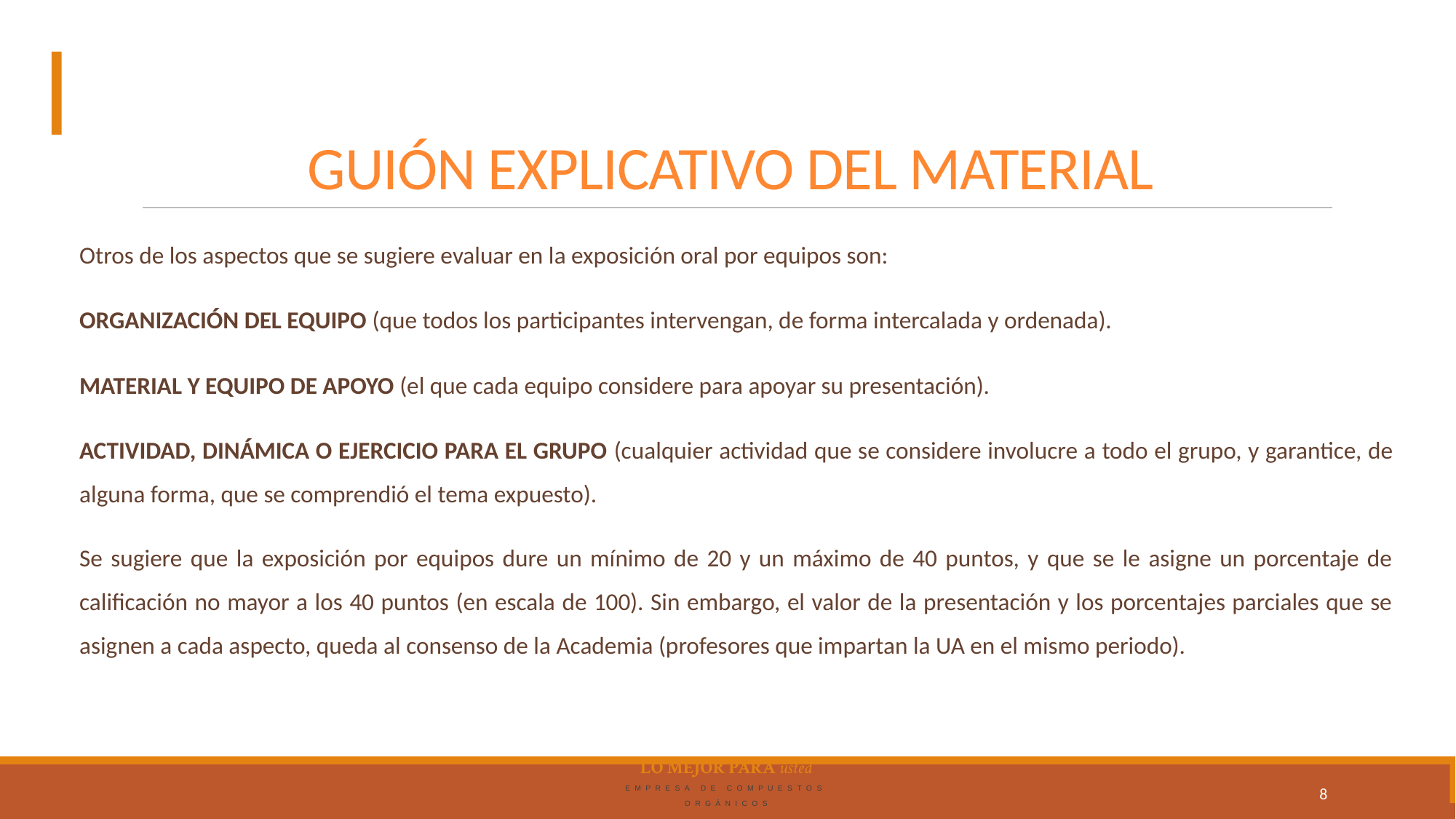

# GUIÓN EXPLICATIVO DEL MATERIAL
Otros de los aspectos que se sugiere evaluar en la exposición oral por equipos son:
ORGANIZACIÓN DEL EQUIPO (que todos los participantes intervengan, de forma intercalada y ordenada).
MATERIAL Y EQUIPO DE APOYO (el que cada equipo considere para apoyar su presentación).
ACTIVIDAD, DINÁMICA O EJERCICIO PARA EL GRUPO (cualquier actividad que se considere involucre a todo el grupo, y garantice, de alguna forma, que se comprendió el tema expuesto).
Se sugiere que la exposición por equipos dure un mínimo de 20 y un máximo de 40 puntos, y que se le asigne un porcentaje de calificación no mayor a los 40 puntos (en escala de 100). Sin embargo, el valor de la presentación y los porcentajes parciales que se asignen a cada aspecto, queda al consenso de la Academia (profesores que impartan la UA en el mismo periodo).
8